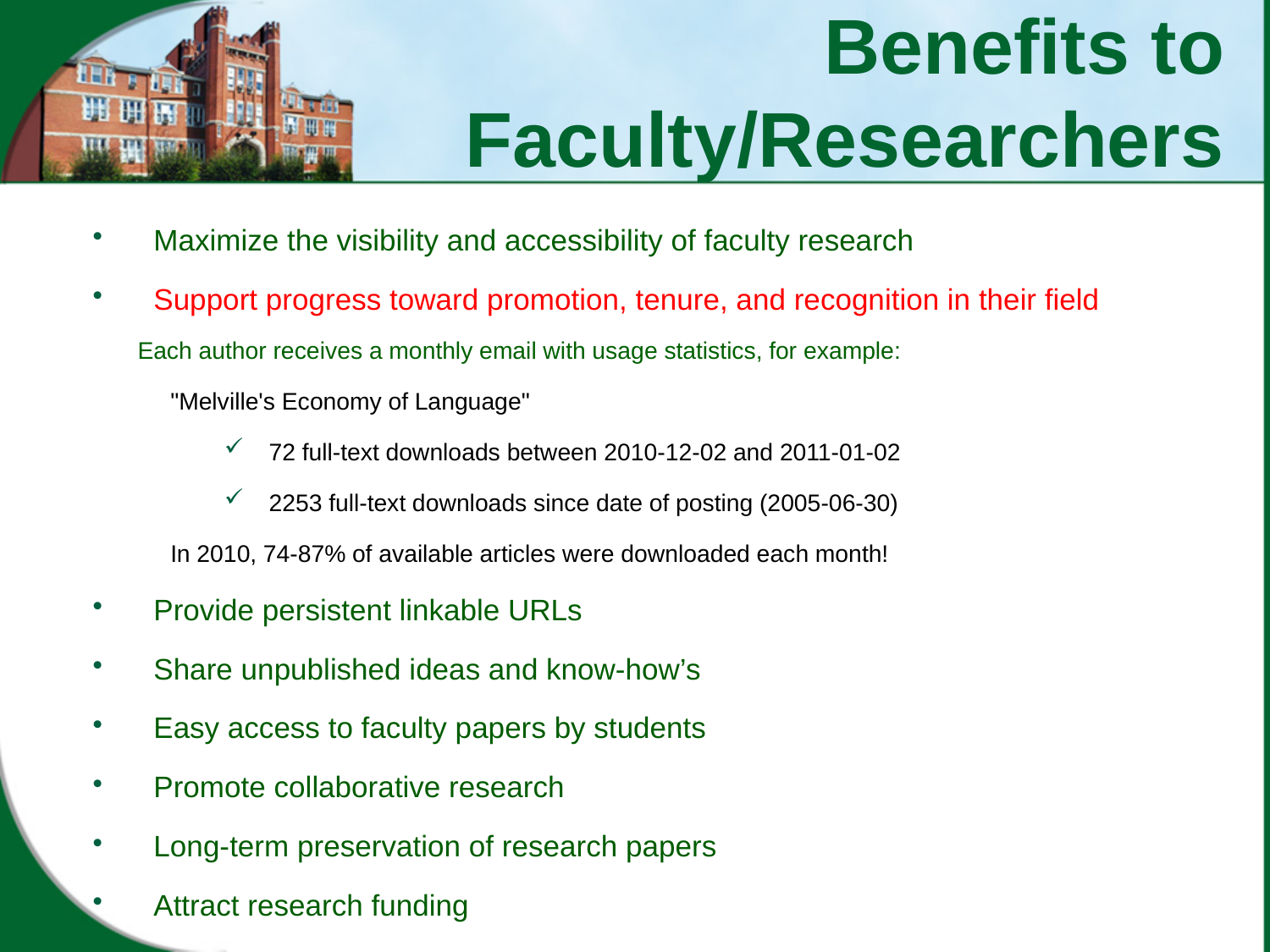

# Benefits to Faculty/Researchers
Maximize the visibility and accessibility of faculty research
Support progress toward promotion, tenure, and recognition in their field
	Each author receives a monthly email with usage statistics, for example:
	"Melville's Economy of Language"
72 full-text downloads between 2010-12-02 and 2011-01-02
2253 full-text downloads since date of posting (2005-06-30)
	In 2010, 74-87% of available articles were downloaded each month!
Provide persistent linkable URLs
Share unpublished ideas and know-how’s
Easy access to faculty papers by students
Promote collaborative research
Long-term preservation of research papers
Attract research funding